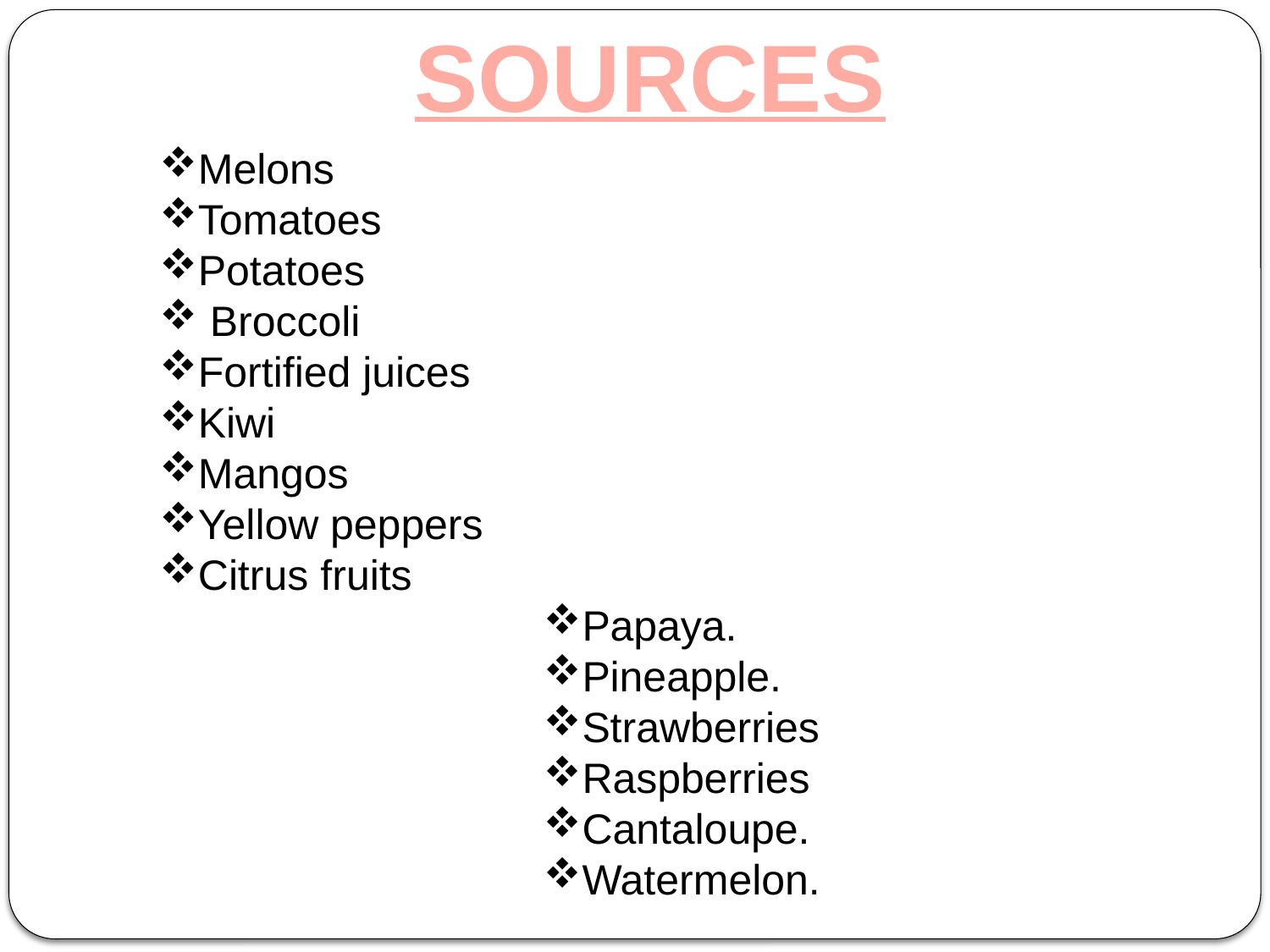

SOURCES

Melons
Tomatoes
Potatoes
 Broccoli
Fortified juices
Kiwi
Mangos
Yellow peppers
Citrus fruits
Papaya.
Pineapple.
Strawberries
Raspberries
Cantaloupe.
Watermelon.